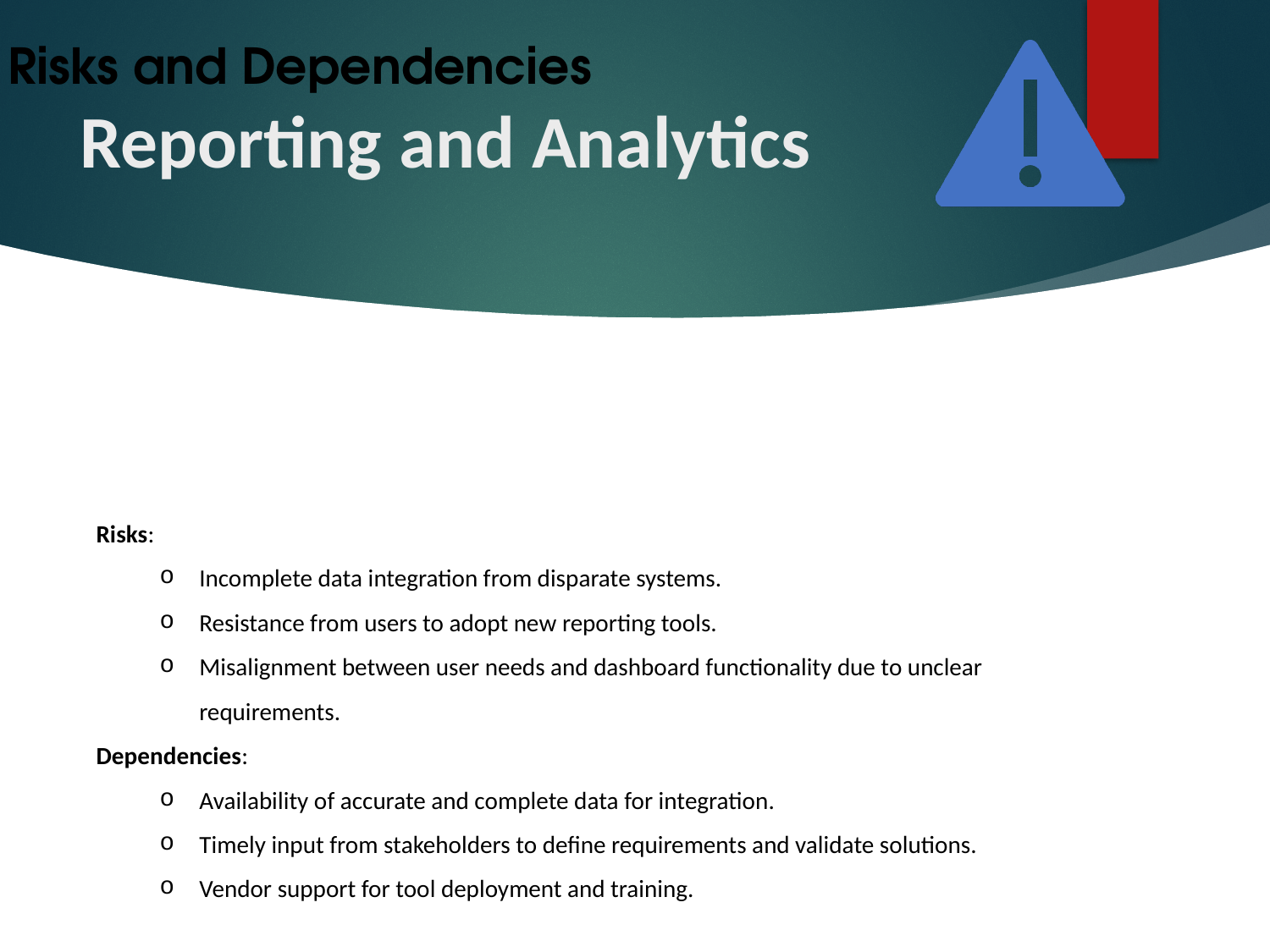

17
# Reporting and Analytics

Risks and Dependencies

Risks:
Incomplete data integration from disparate systems.
Resistance from users to adopt new reporting tools.
Misalignment between user needs and dashboard functionality due to unclear requirements.
Dependencies:
Availability of accurate and complete data for integration.
Timely input from stakeholders to define requirements and validate solutions.
Vendor support for tool deployment and training.